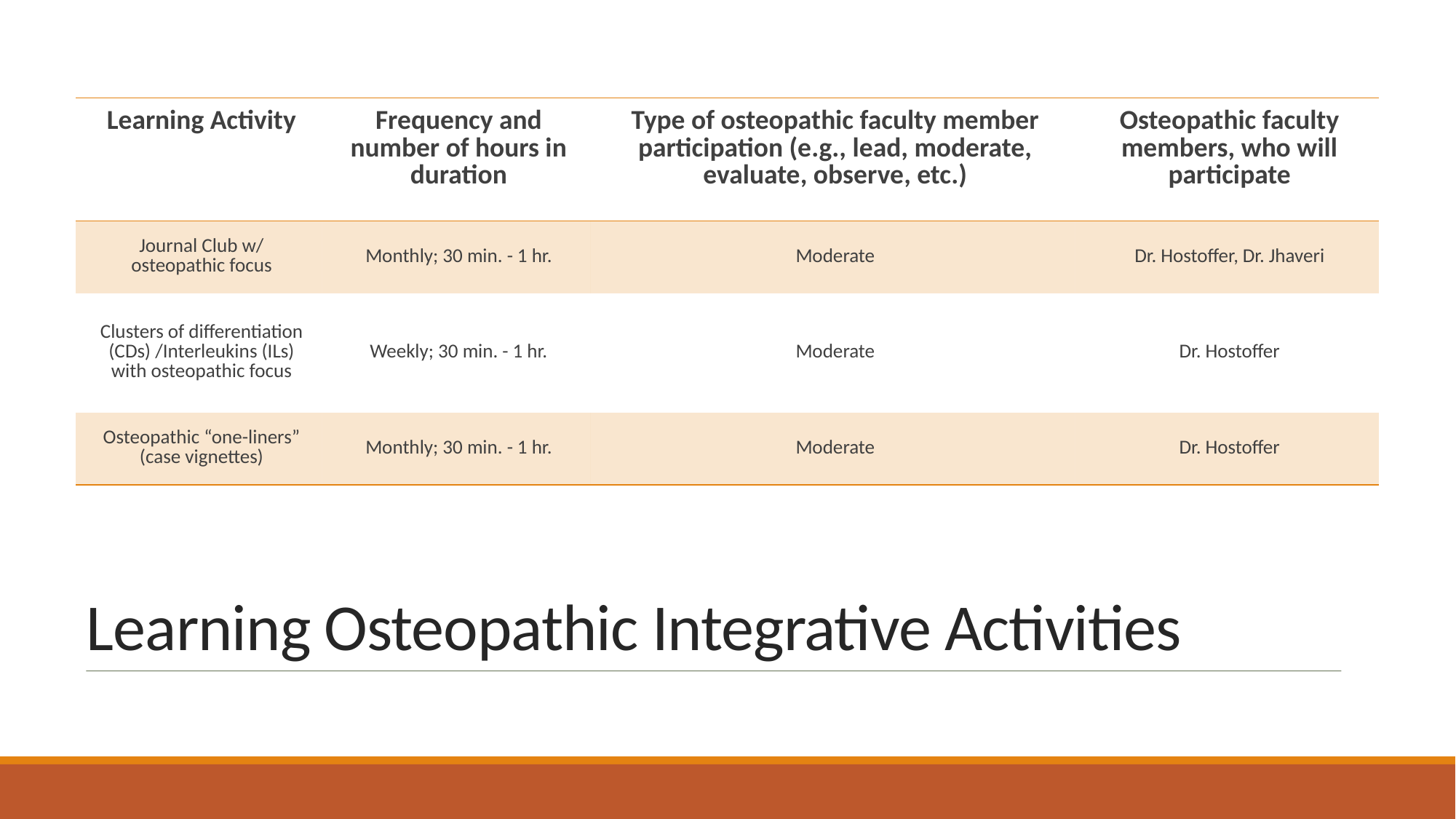

| Learning Activity | Frequency and number of hours in duration | Type of osteopathic faculty member participation (e.g., lead, moderate, evaluate, observe, etc.) | Osteopathic faculty members, who will participate |
| --- | --- | --- | --- |
| Journal Club w/ osteopathic focus | Monthly; 30 min. - 1 hr. | Moderate | Dr. Hostoffer, Dr. Jhaveri |
| Clusters of differentiation (CDs) /Interleukins (ILs) with osteopathic focus | Weekly; 30 min. - 1 hr. | Moderate | Dr. Hostoffer |
| Osteopathic “one-liners” (case vignettes) | Monthly; 30 min. - 1 hr. | Moderate | Dr. Hostoffer |
# Learning Osteopathic Integrative Activities